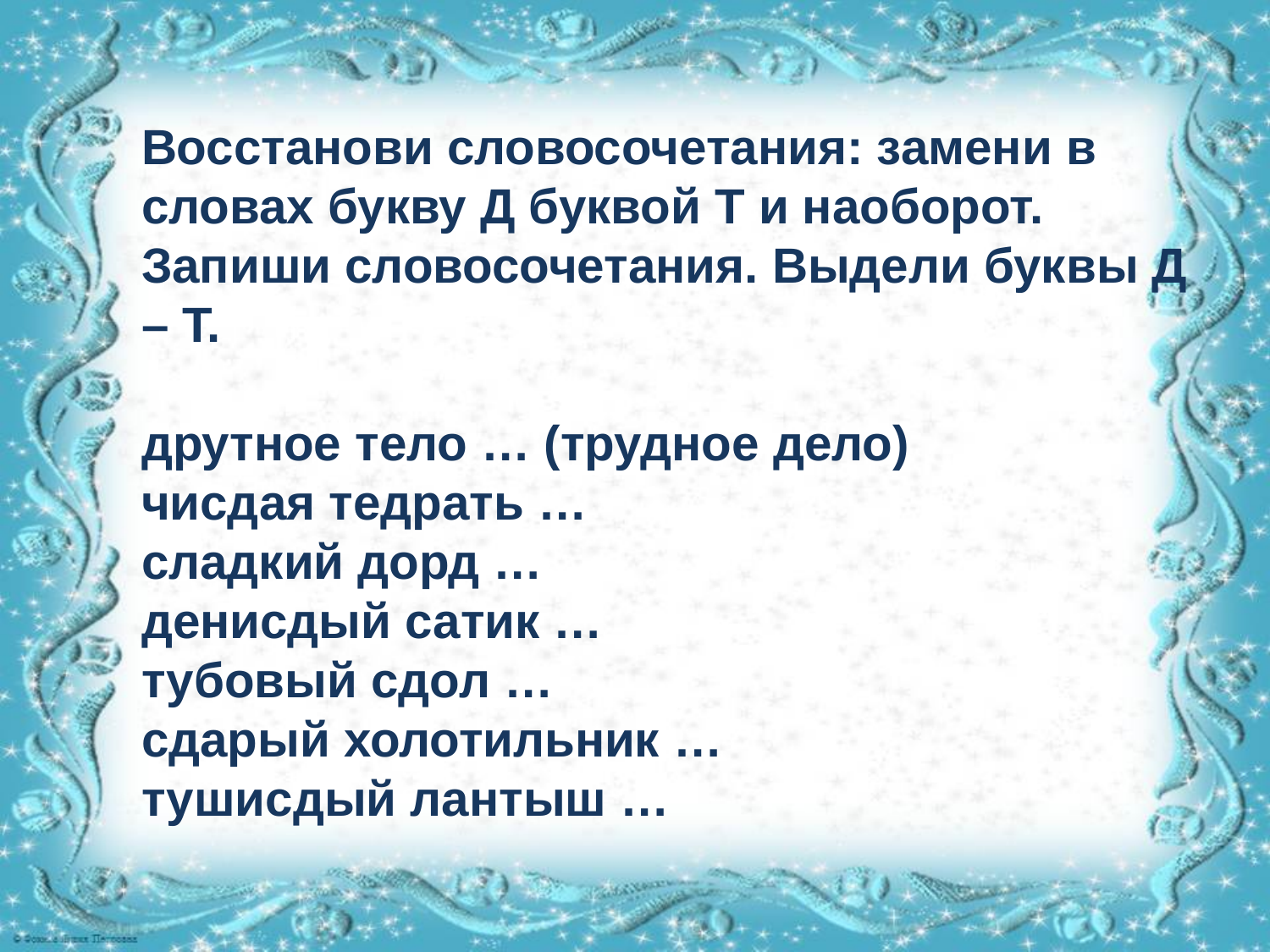

# Восстанови словосочетания: замени в словах букву Д буквой Т и наоборот. Запиши словосочетания. Выдели буквы Д – Т. друтное тело … (трудное дело) чисдая тедрать … сладкий дорд … денисдый сатик … тубовый сдол … сдарый холотильник … тушисдый лантыш …